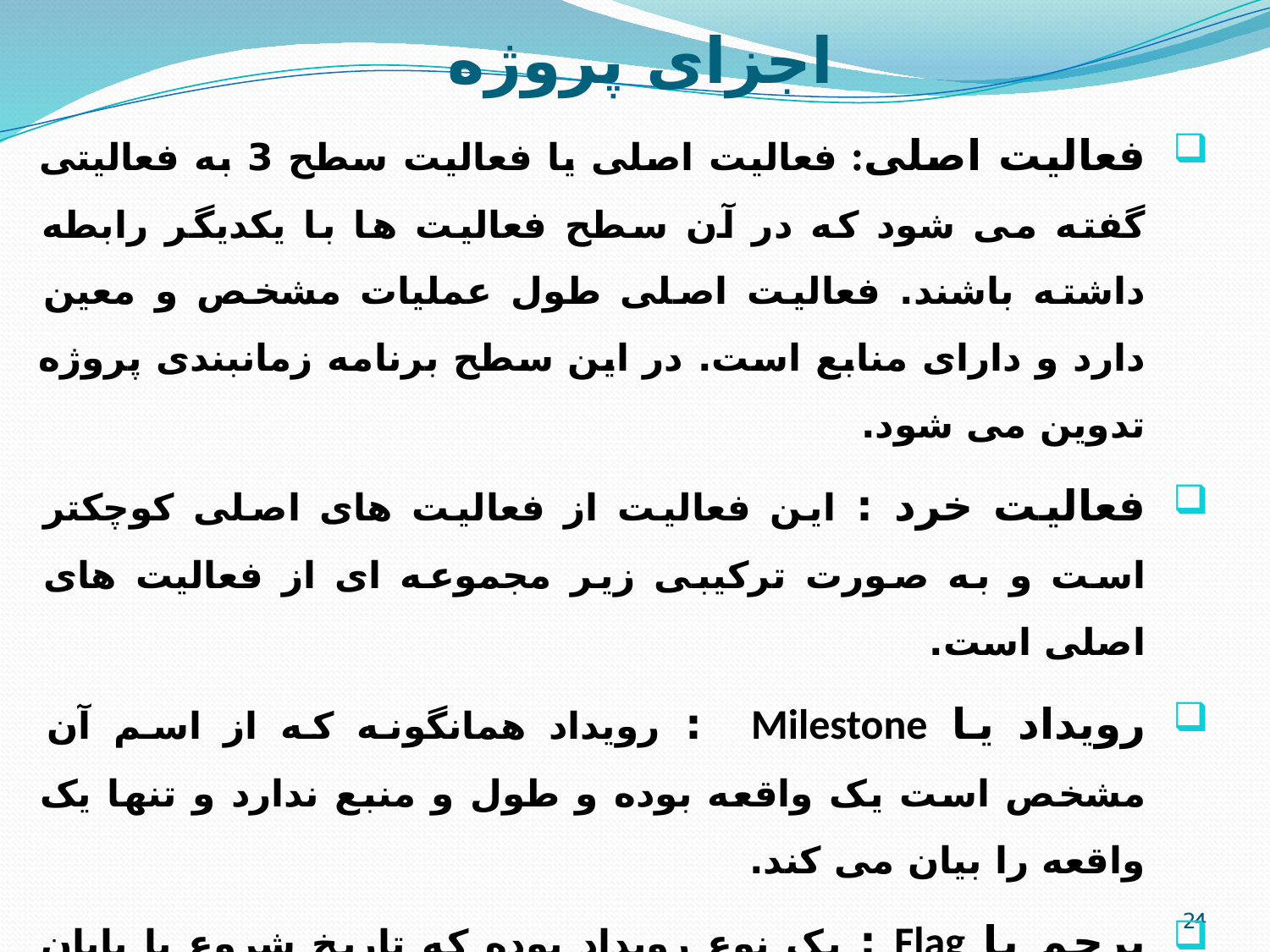

# اجزای پروژه
فعالیت اصلی: فعالیت اصلی یا فعالیت سطح 3 به فعالیتی گفته می شود که در آن سطح فعالیت ها با یکدیگر رابطه داشته باشند. فعالیت اصلی طول عملیات مشخص و معین دارد و دارای منابع است. در این سطح برنامه زمانبندی پروژه تدوین می شود.
فعالیت خرد : این فعالیت از فعالیت های اصلی کوچکتر است و به صورت ترکیبی زیر مجموعه ای از فعالیت های اصلی است.
رویداد یا Milestone  : رویداد همانگونه که از اسم آن مشخص است یک واقعه بوده و طول و منبع ندارد و تنها یک واقعه را بیان می کند.
پرچم یا Flag : یک نوع رویداد بوده که تاریخ شروع یا پایان یک فعالیت یا چند فعالیت را بیان می کند.

24